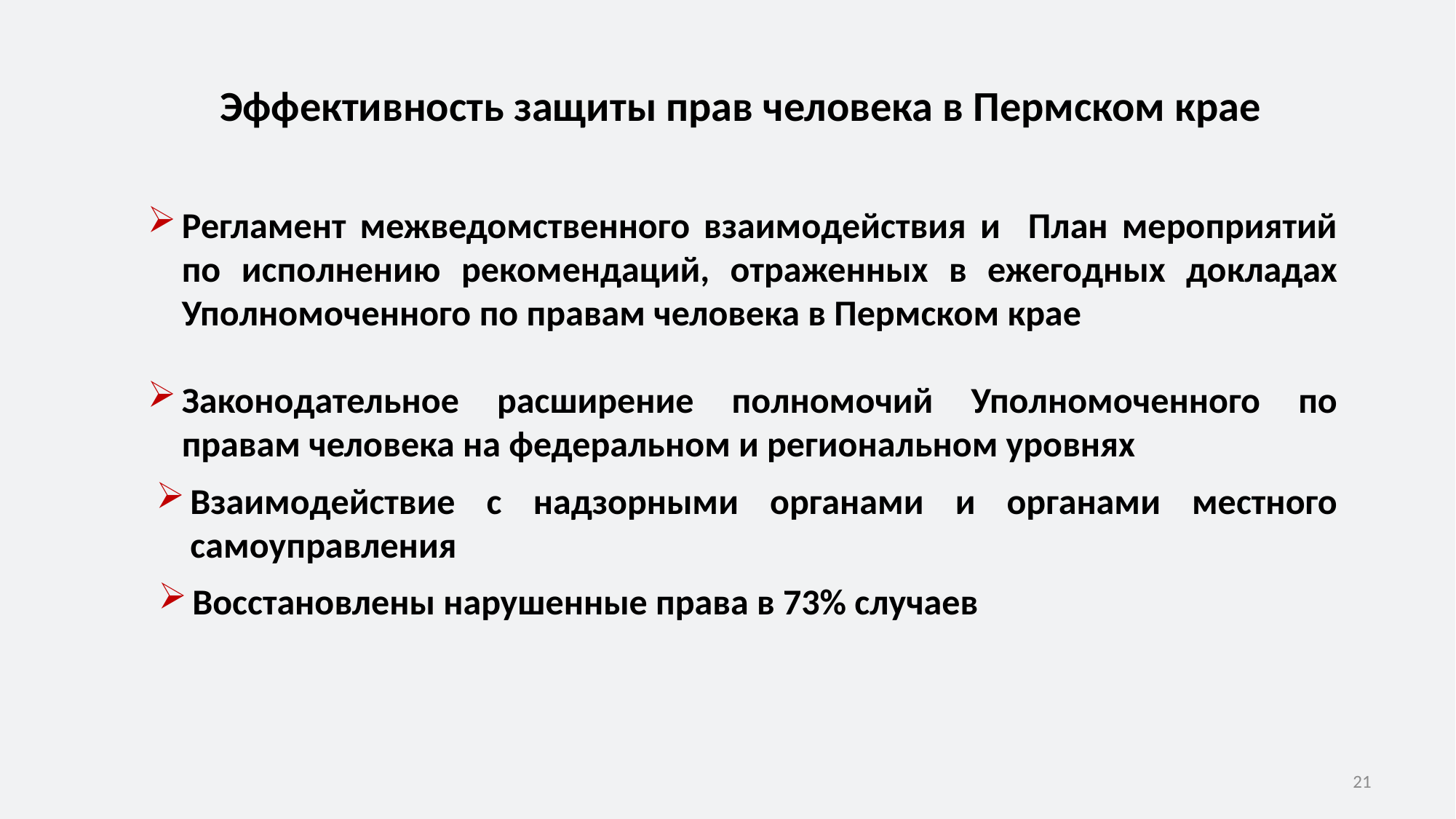

Эффективность защиты прав человека в Пермском крае
Регламент межведомственного взаимодействия и  План мероприятий по исполнению рекомендаций, отраженных в ежегодных докладах Уполномоченного по правам человека в Пермском крае

Законодательное расширение полномочий Уполномоченного по правам человека на федеральном и региональном уровнях
Взаимодействие с надзорными органами и органами местного самоуправления
Восстановлены нарушенные права в 73% случаев
21